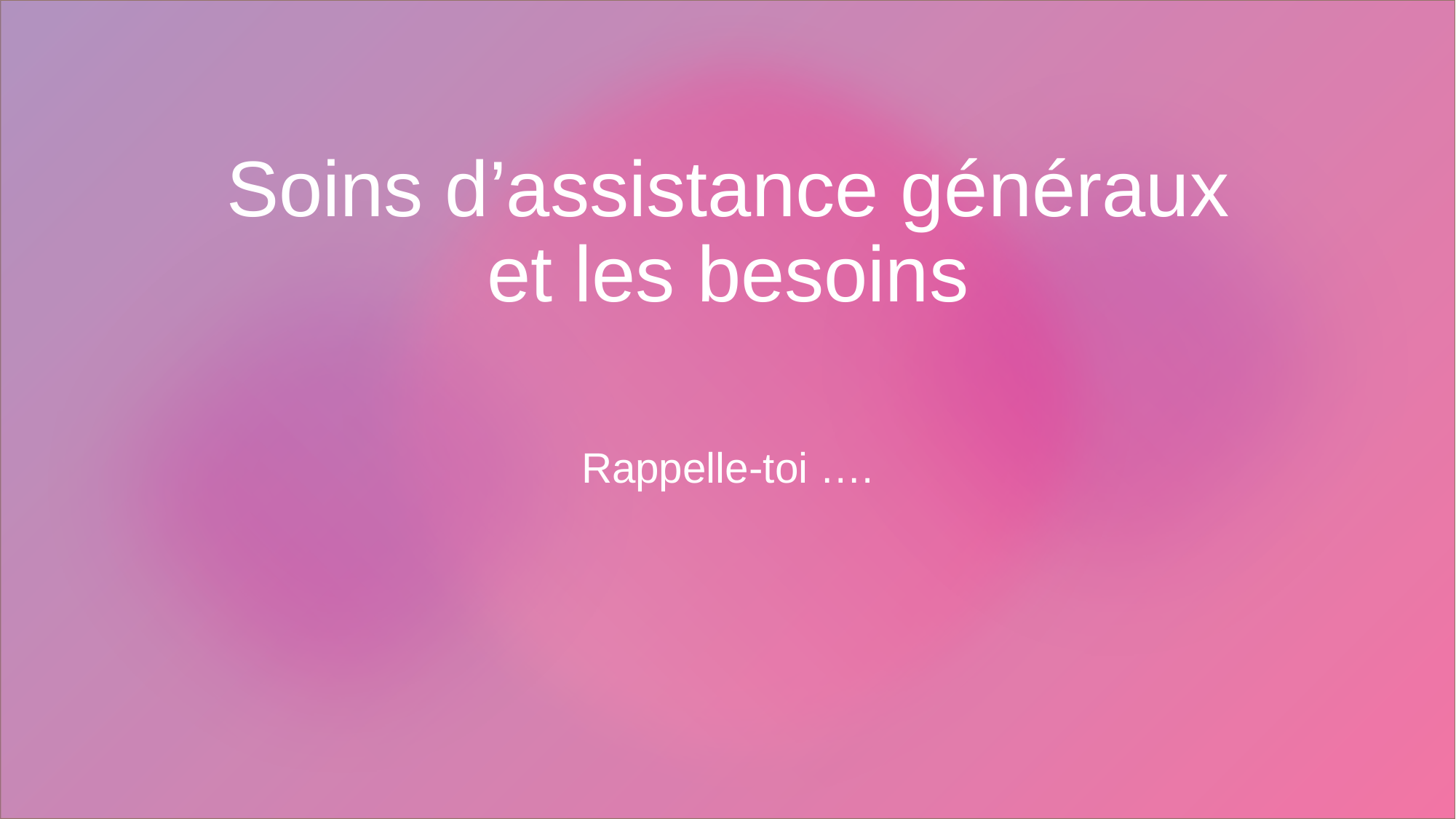

# Soins d’assistance généraux et les besoins
Rappelle-toi ….